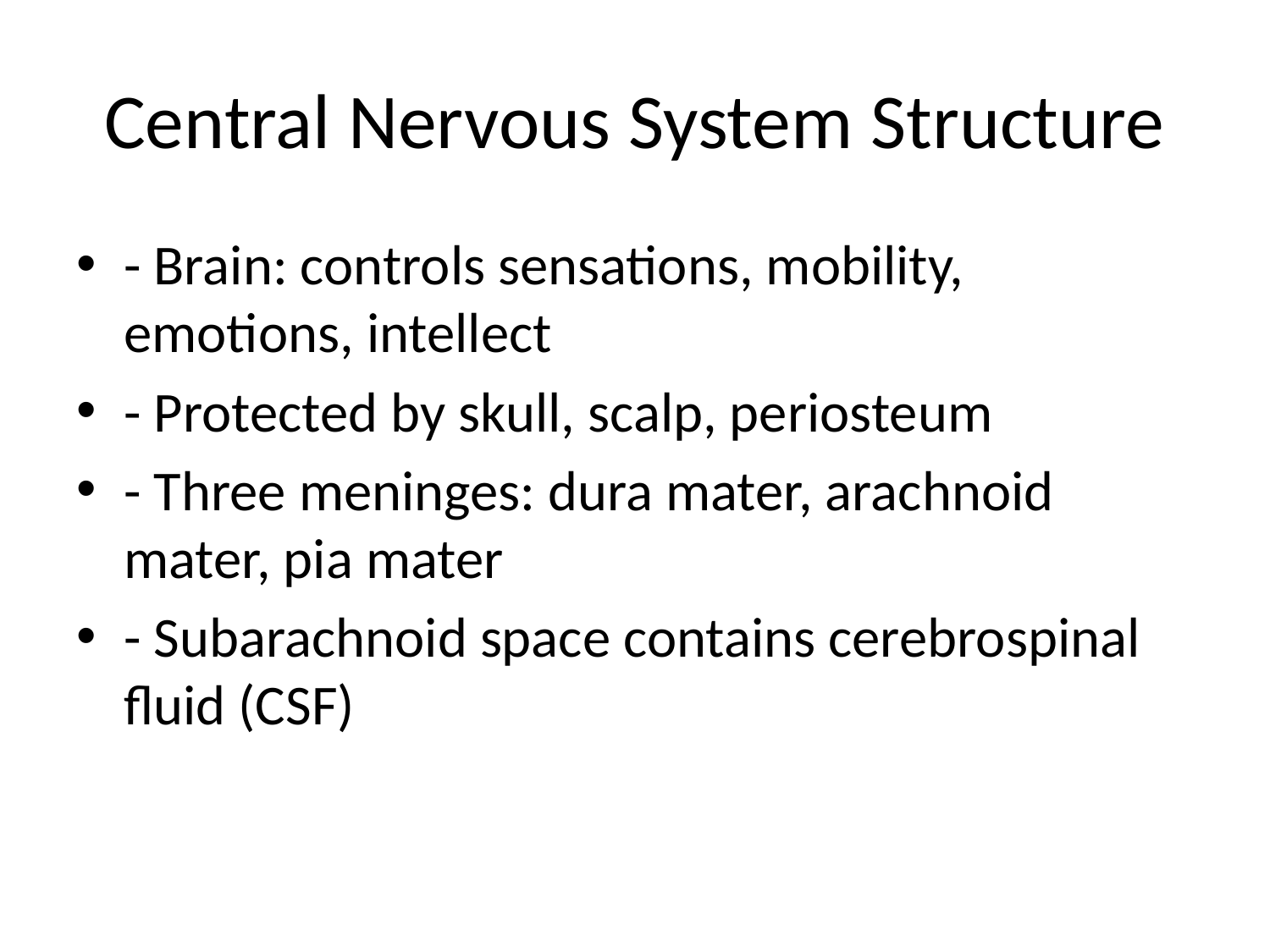

# Central Nervous System Structure
- Brain: controls sensations, mobility, emotions, intellect
- Protected by skull, scalp, periosteum
- Three meninges: dura mater, arachnoid mater, pia mater
- Subarachnoid space contains cerebrospinal fluid (CSF)